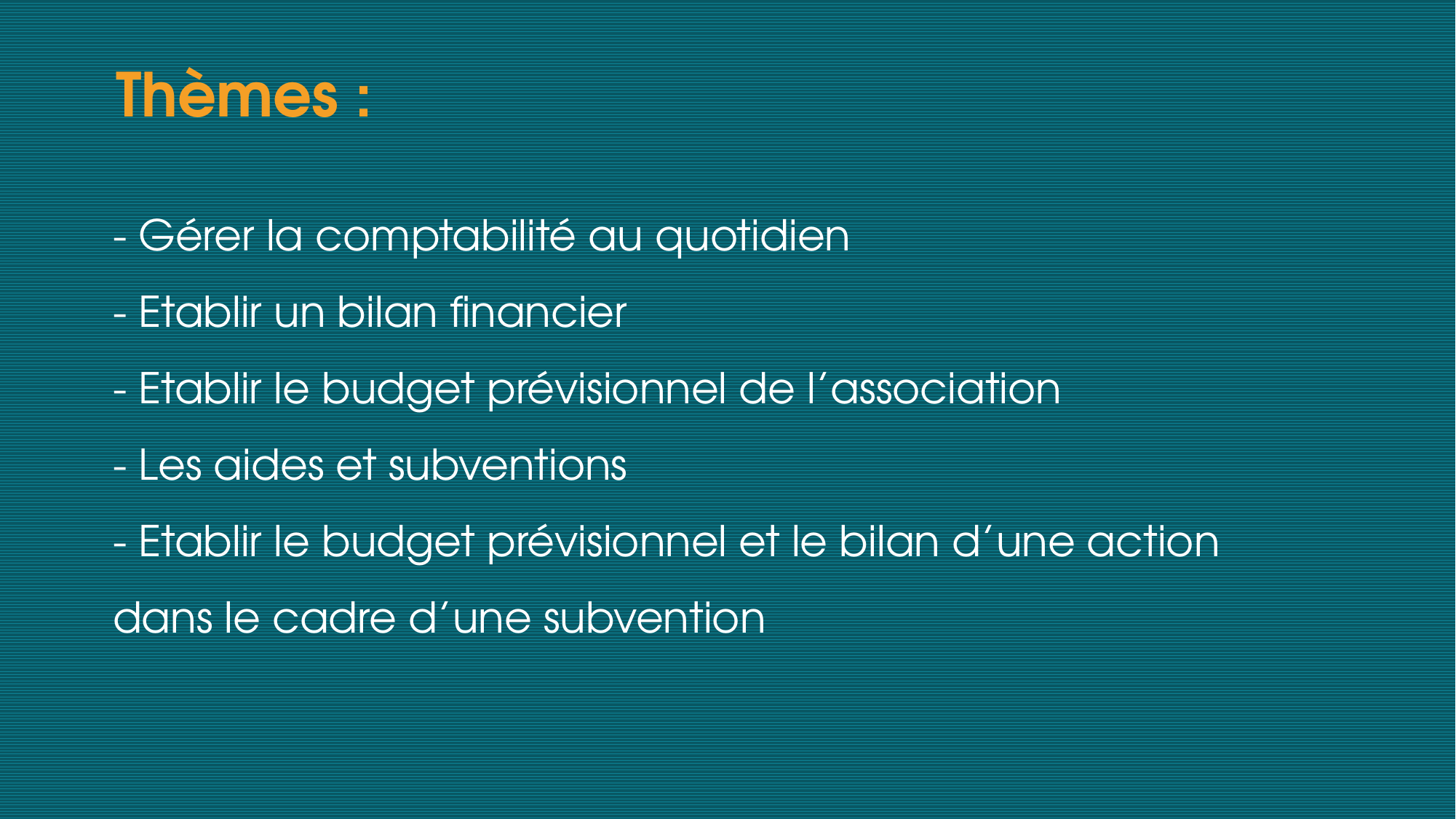

Thèmes :
# - Gérer la comptabilité au quotidien - Etablir un bilan financier - Etablir le budget prévisionnel de l’association - Les aides et subventions - Etablir le budget prévisionnel et le bilan d’une action dans le cadre d’une subvention